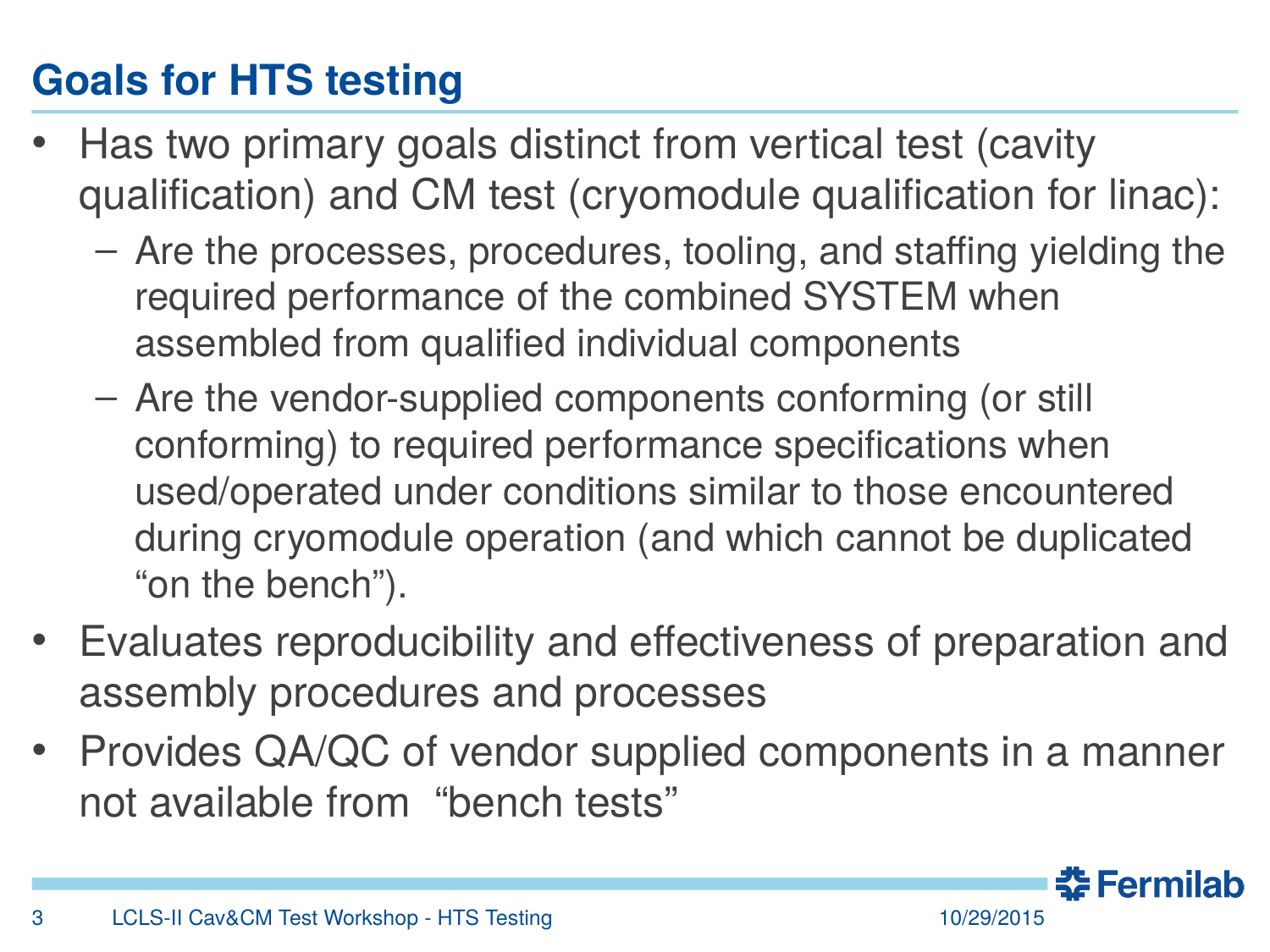

# Goals for HTS testing
Has two primary goals distinct from vertical test (cavity qualification) and CM test (cryomodule qualification for linac):
Are the processes, procedures, tooling, and staffing yielding the required performance of the combined SYSTEM when assembled from qualified individual components
Are the vendor-supplied components conforming (or still conforming) to required performance specifications when used/operated under conditions similar to those encountered during cryomodule operation (and which cannot be duplicated “on the bench”).
Evaluates reproducibility and effectiveness of preparation and assembly procedures and processes
Provides QA/QC of vendor supplied components in a manner not available from  “bench tests”
3
LCLS-II Cav&CM Test Workshop - HTS Testing
10/29/2015